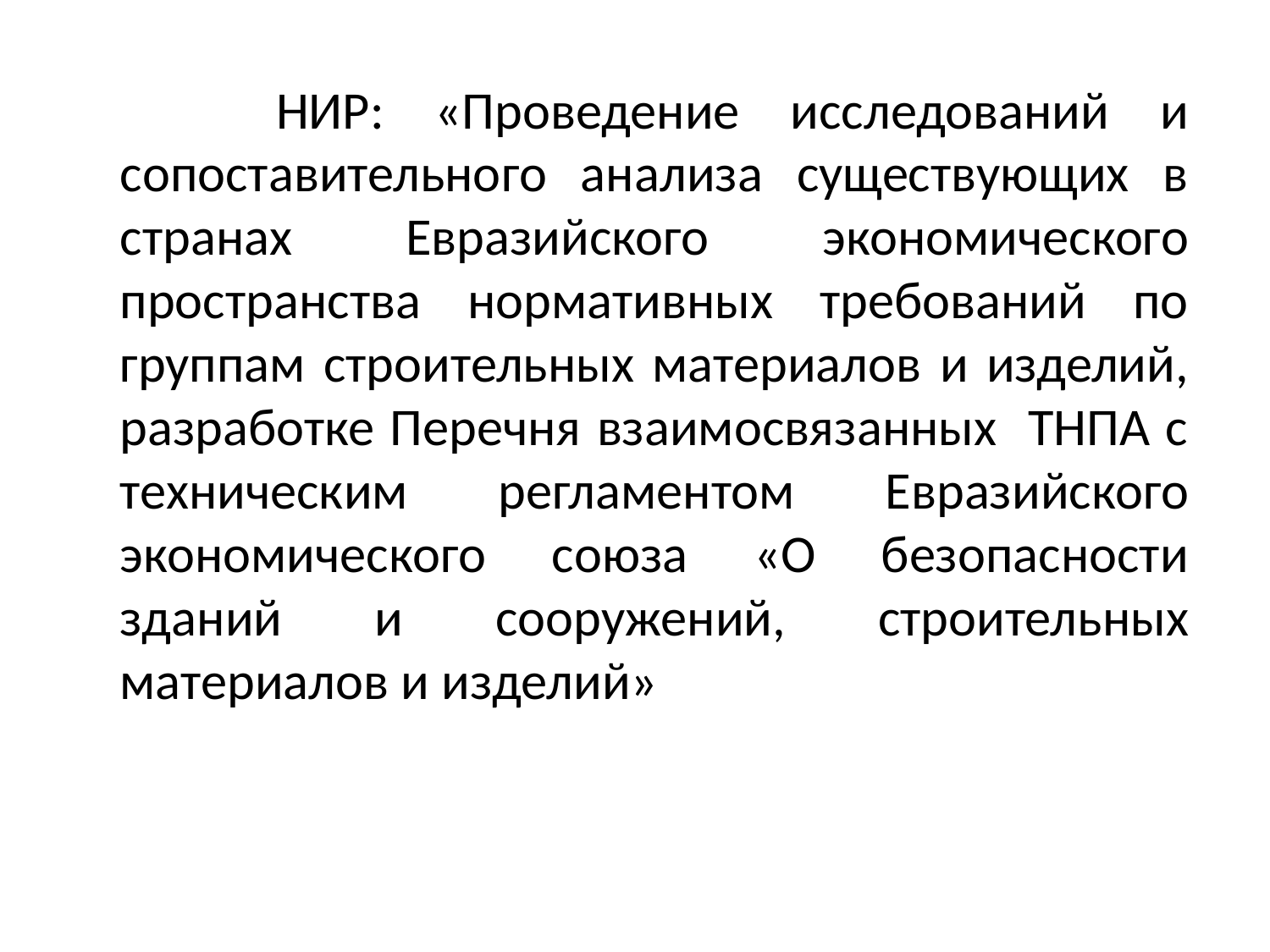

#
    НИР: «Проведение исследований и сопоставительного анализа существующих в странах Евразийского экономического пространства нормативных требований по группам строительных материалов и изделий, разработке Перечня взаимосвязанных  ТНПА с техническим регламентом Евразийского экономического союза «О безопасности зданий и сооружений, строительных материалов и изделий»